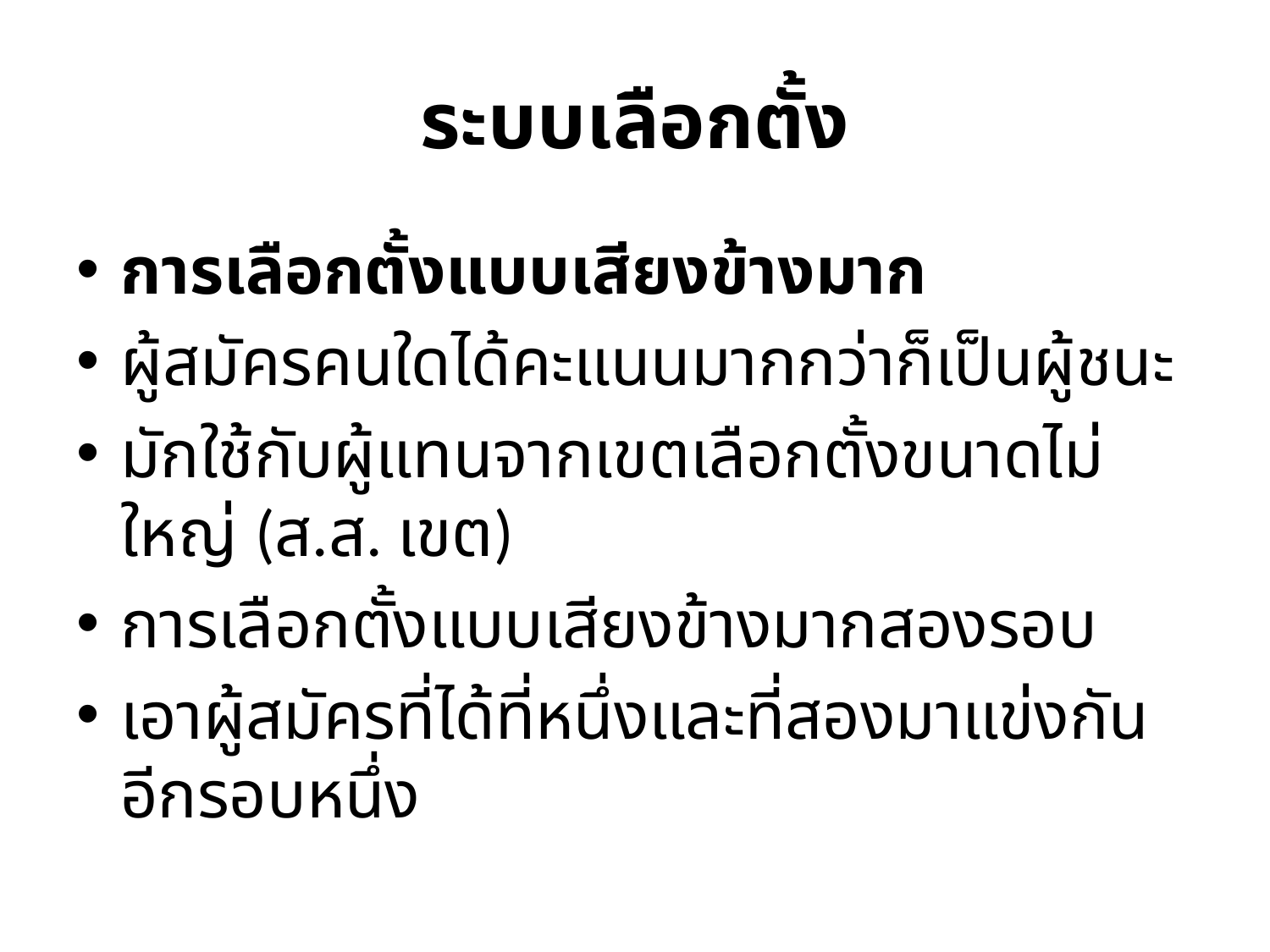

# ระบบเลือกตั้ง
การเลือกตั้งแบบเสียงข้างมาก
ผู้สมัครคนใดได้คะแนนมากกว่าก็เป็นผู้ชนะ
มักใช้กับผู้แทนจากเขตเลือกตั้งขนาดไม่ใหญ่ (ส.ส. เขต)
การเลือกตั้งแบบเสียงข้างมากสองรอบ
เอาผู้สมัครที่ได้ที่หนึ่งและที่สองมาแข่งกันอีกรอบหนึ่ง